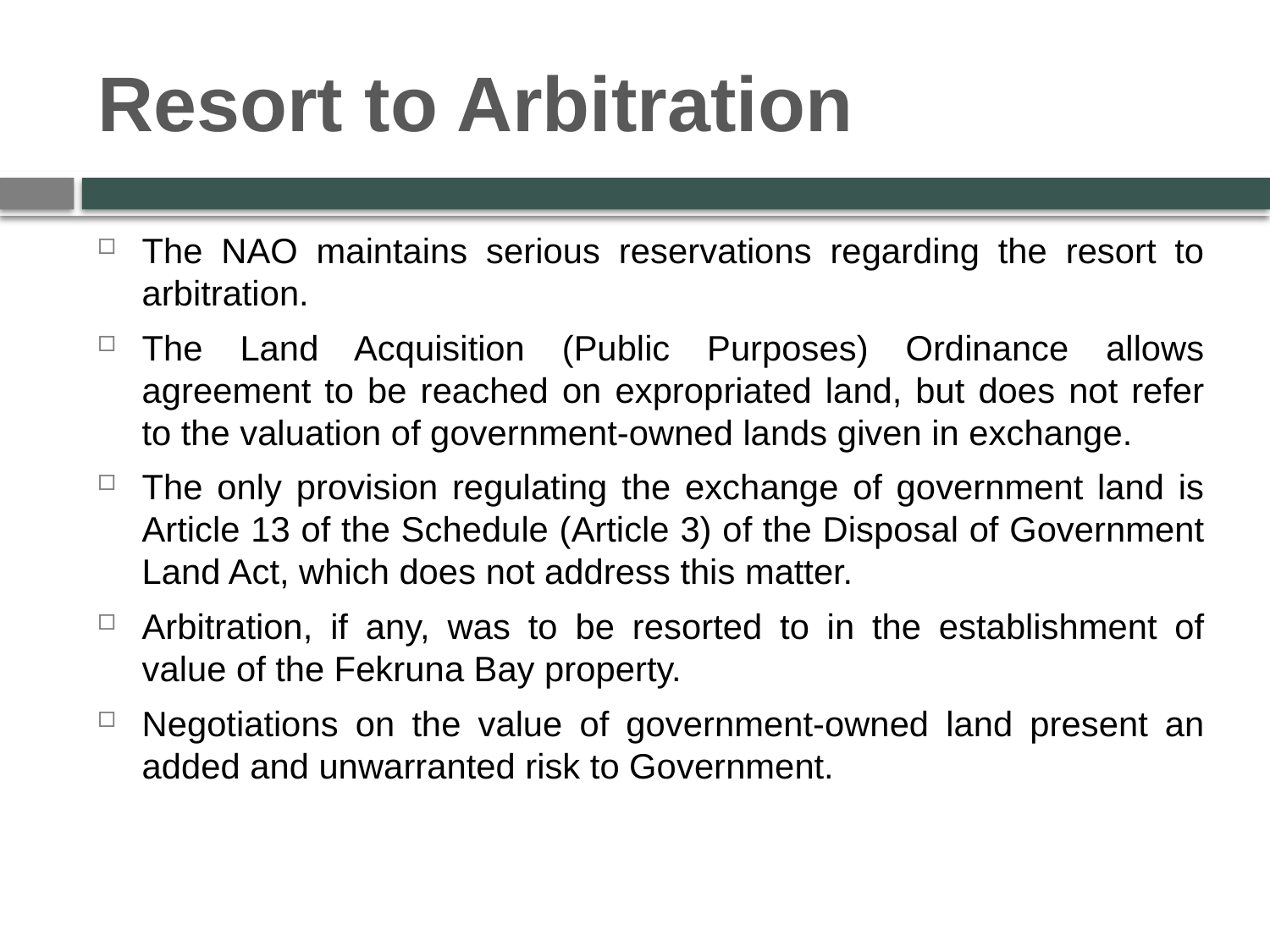

# Resort to Arbitration
The NAO maintains serious reservations regarding the resort to arbitration.
The Land Acquisition (Public Purposes) Ordinance allows agreement to be reached on expropriated land, but does not refer to the valuation of government-owned lands given in exchange.
The only provision regulating the exchange of government land is Article 13 of the Schedule (Article 3) of the Disposal of Government Land Act, which does not address this matter.
Arbitration, if any, was to be resorted to in the establishment of value of the Fekruna Bay property.
Negotiations on the value of government-owned land present an added and unwarranted risk to Government.